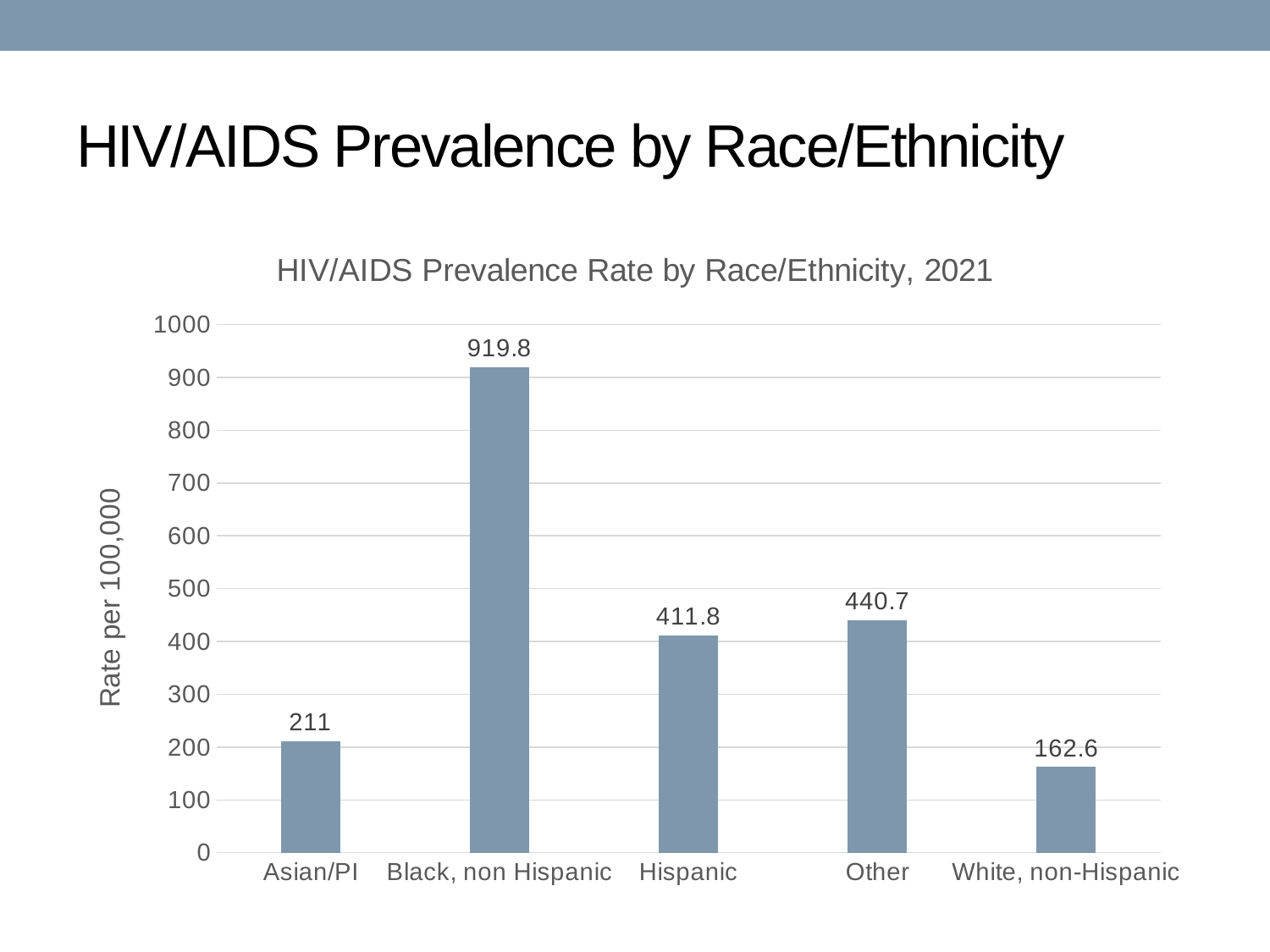

# HIV/AIDS Prevalence by Race/Ethnicity

### Chart: HIV/AIDS Prevalence Rate by Race/Ethnicity, 2021

| Category | Rate |
|---|---|
| Asian/PI | 211.0 |
| Black, non Hispanic | 919.8 |
| Hispanic | 411.8 |
| Other | 440.7 |
| White, non-Hispanic | 162.6 |